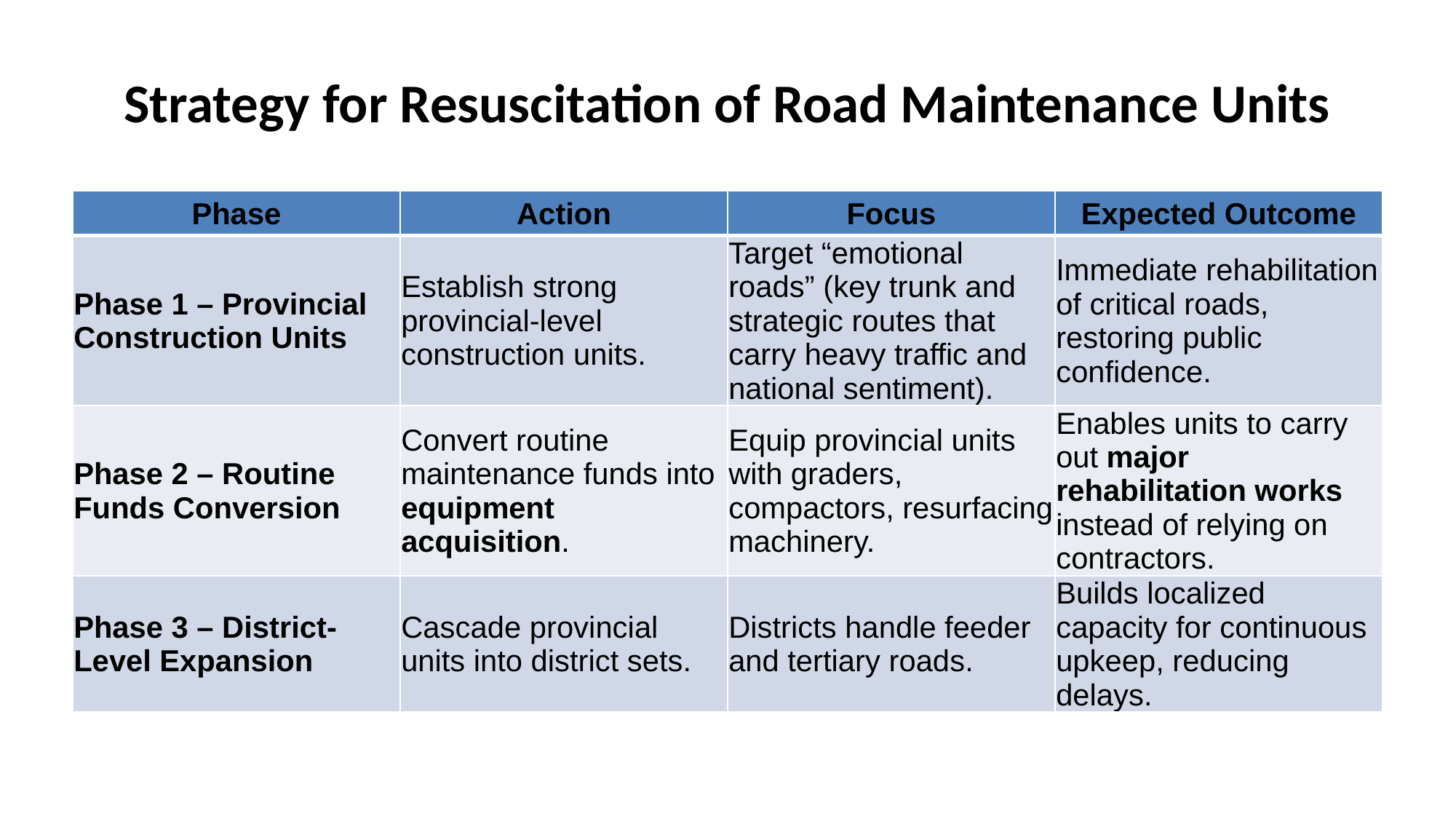

# Strategy for Resuscitation of Road Maintenance Units
| Phase | Action | Focus | Expected Outcome |
| --- | --- | --- | --- |
| Phase 1 – Provincial Construction Units | Establish strong provincial-level construction units. | Target “emotional roads” (key trunk and strategic routes that carry heavy traffic and national sentiment). | Immediate rehabilitation of critical roads, restoring public confidence. |
| Phase 2 – Routine Funds Conversion | Convert routine maintenance funds into equipment acquisition. | Equip provincial units with graders, compactors, resurfacing machinery. | Enables units to carry out major rehabilitation works instead of relying on contractors. |
| Phase 3 – District-Level Expansion | Cascade provincial units into district sets. | Districts handle feeder and tertiary roads. | Builds localized capacity for continuous upkeep, reducing delays. |